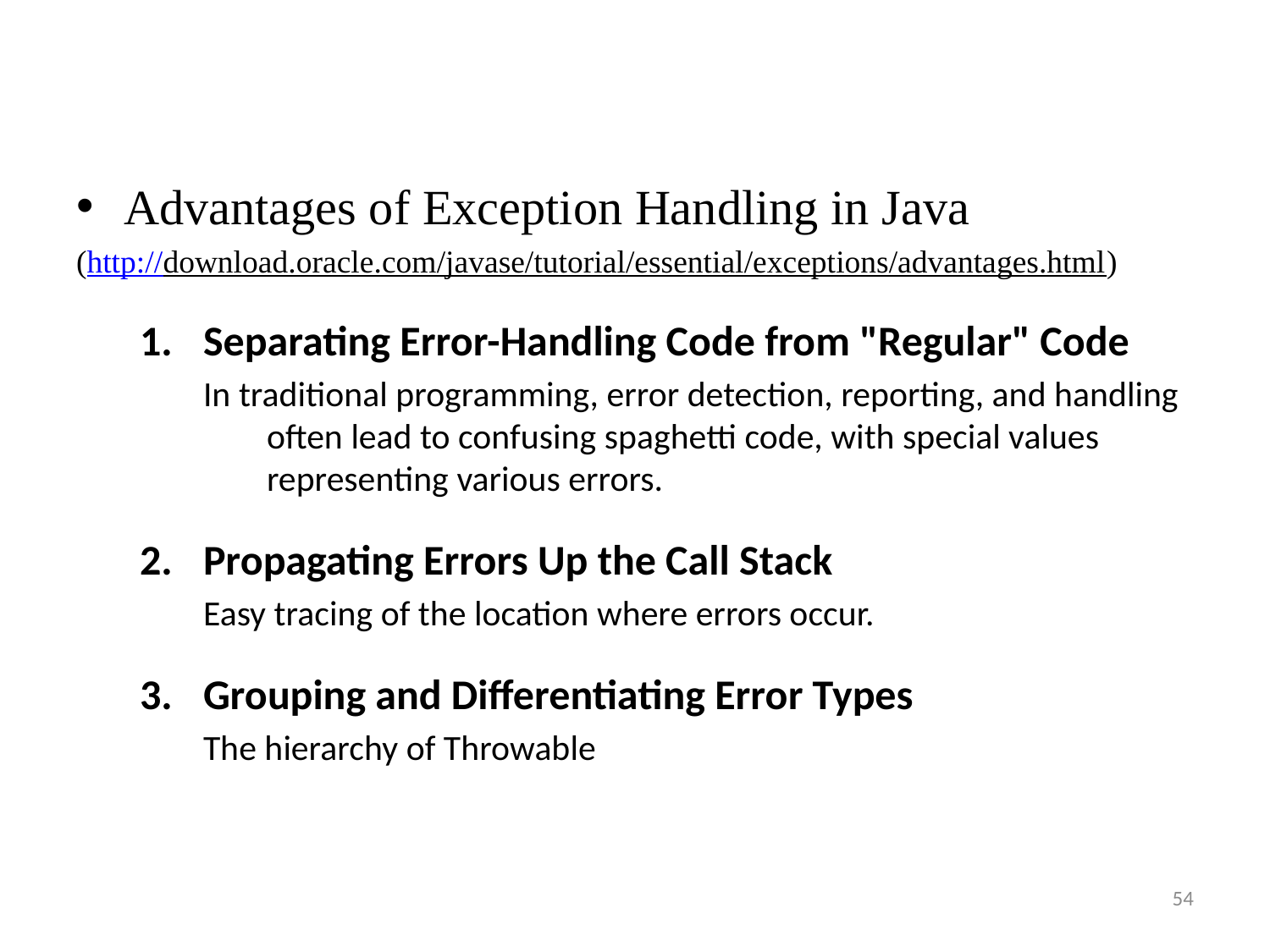

Advantages of Exception Handling in Java
(http://download.oracle.com/javase/tutorial/essential/exceptions/advantages.html)

Separating Error-Handling Code from "Regular" Code
In traditional programming, error detection, reporting, and handling often lead to confusing spaghetti code, with special values representing various errors.

Propagating Errors Up the Call Stack
Easy tracing of the location where errors occur.

Grouping and Differentiating Error Types
The hierarchy of Throwable

54